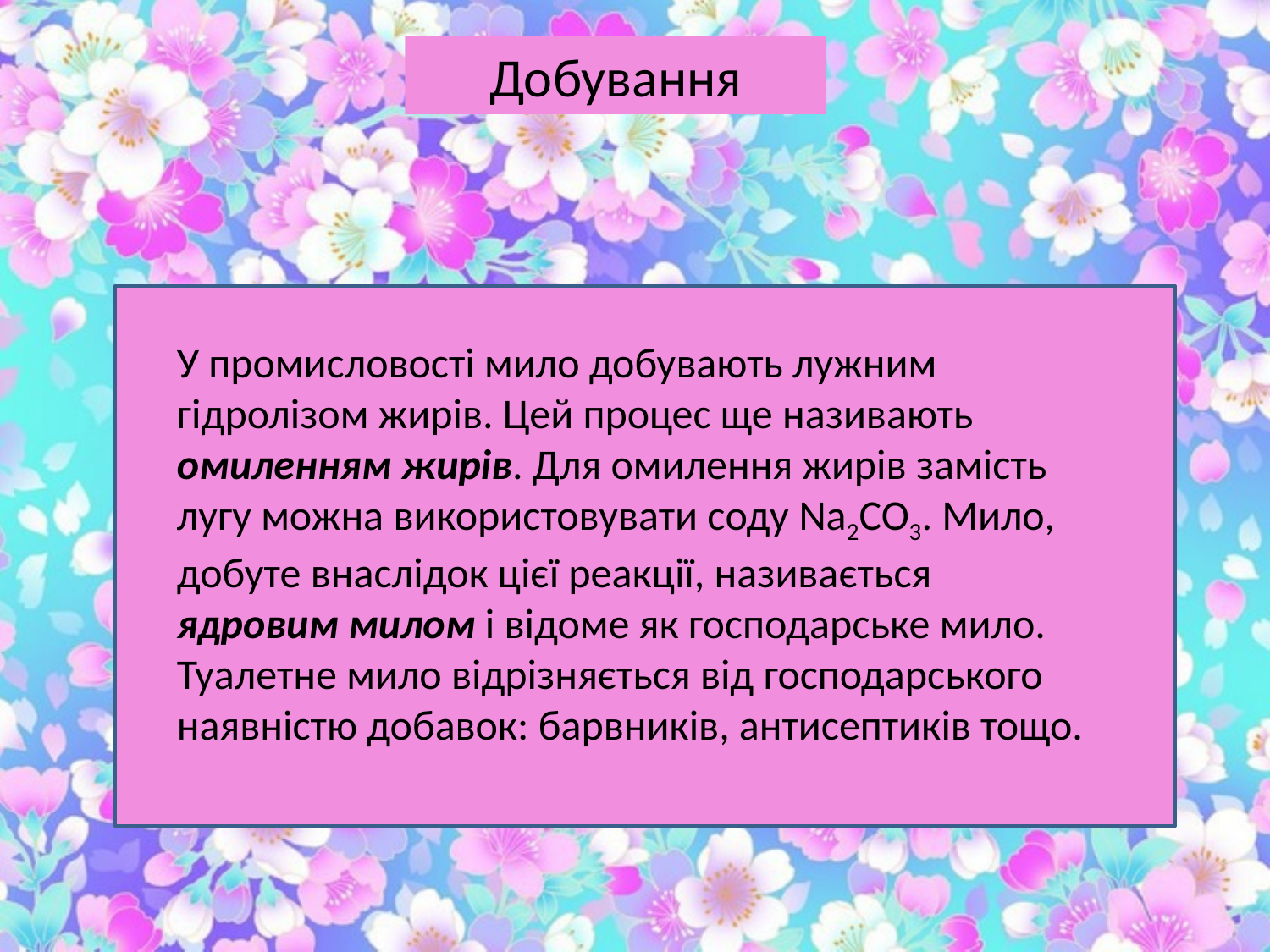

# Добування

У промисловості мило добувають лужним гідролізом жирів. Цей процес ще називають омиленням жирів. Для омилення жирів замість лугу можна використовувати соду Na2CO3. Мило, добуте внаслідок цієї реакції, називається ядровим милом і відоме як господарське мило. Туалетне мило відрізняється від господарського наявністю добавок: барвників, антисептиків тощо.